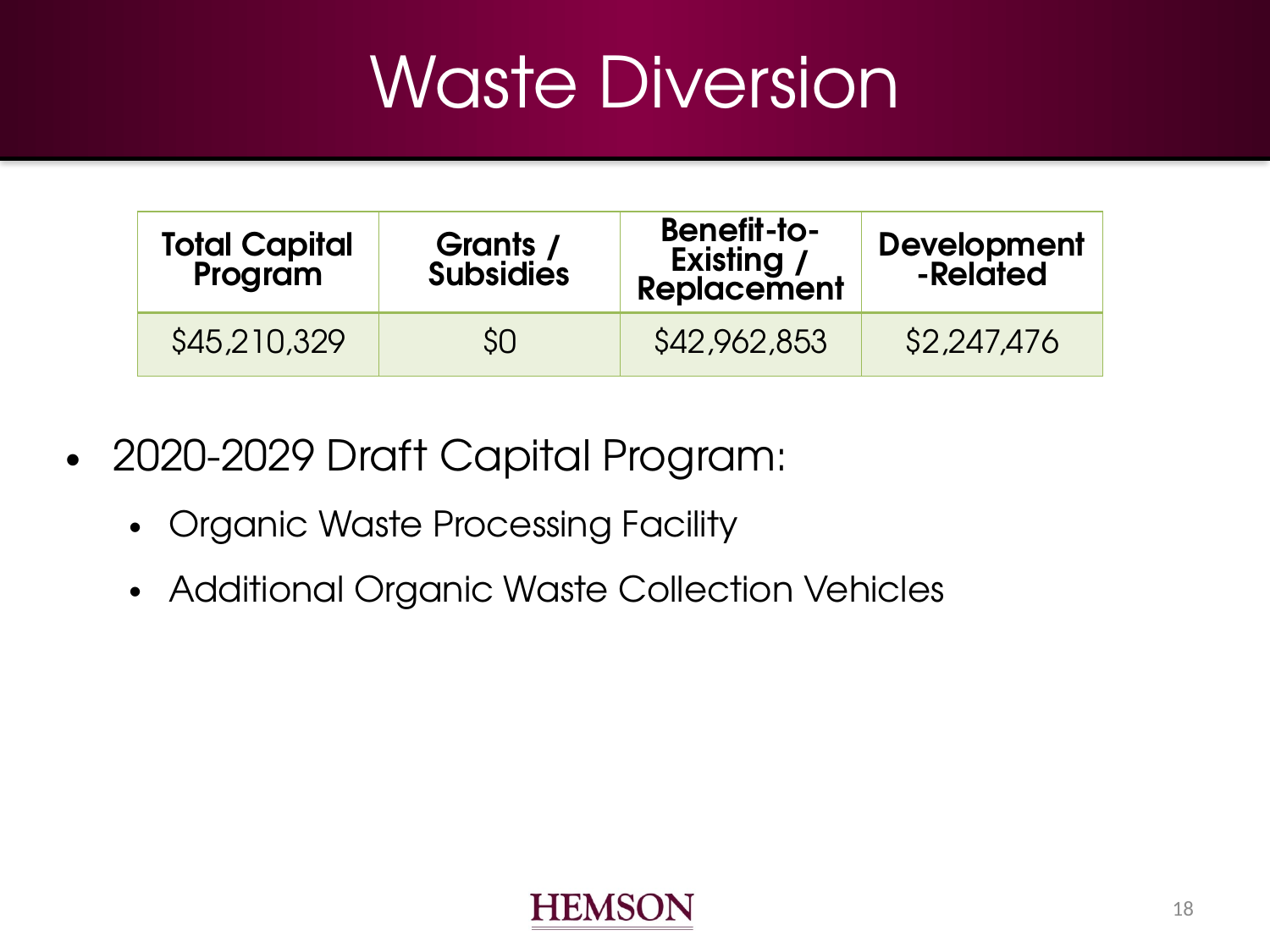

# Waste Diversion
| Total Capital Program | Grants / Subsidies | Benefit-to-Existing / Replacement | Development-Related |
| --- | --- | --- | --- |
| $45,210,329 | $0 | $42,962,853 | $2,247,476 |
2020-2029 Draft Capital Program:
Organic Waste Processing Facility
Additional Organic Waste Collection Vehicles
18